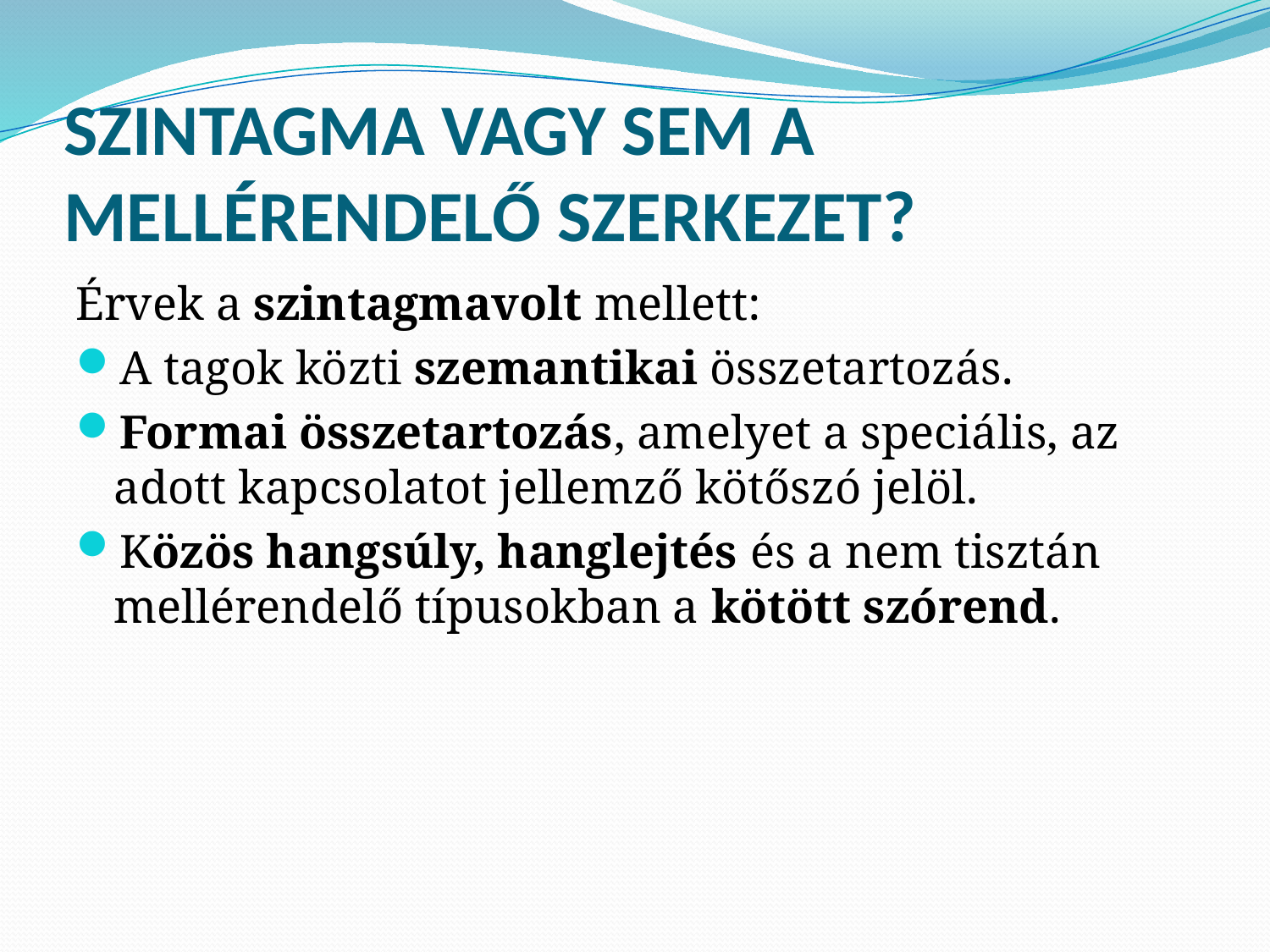

# SZINTAGMA VAGY SEM A MELLÉRENDELŐ SZERKEZET?
Érvek a szintagmavolt mellett:
A tagok közti szemantikai összetartozás.
Formai összetartozás, amelyet a speciális, az adott kapcsolatot jellemző kötőszó jelöl.
Közös hangsúly, hanglejtés és a nem tisztán mellérendelő típusokban a kötött szórend.